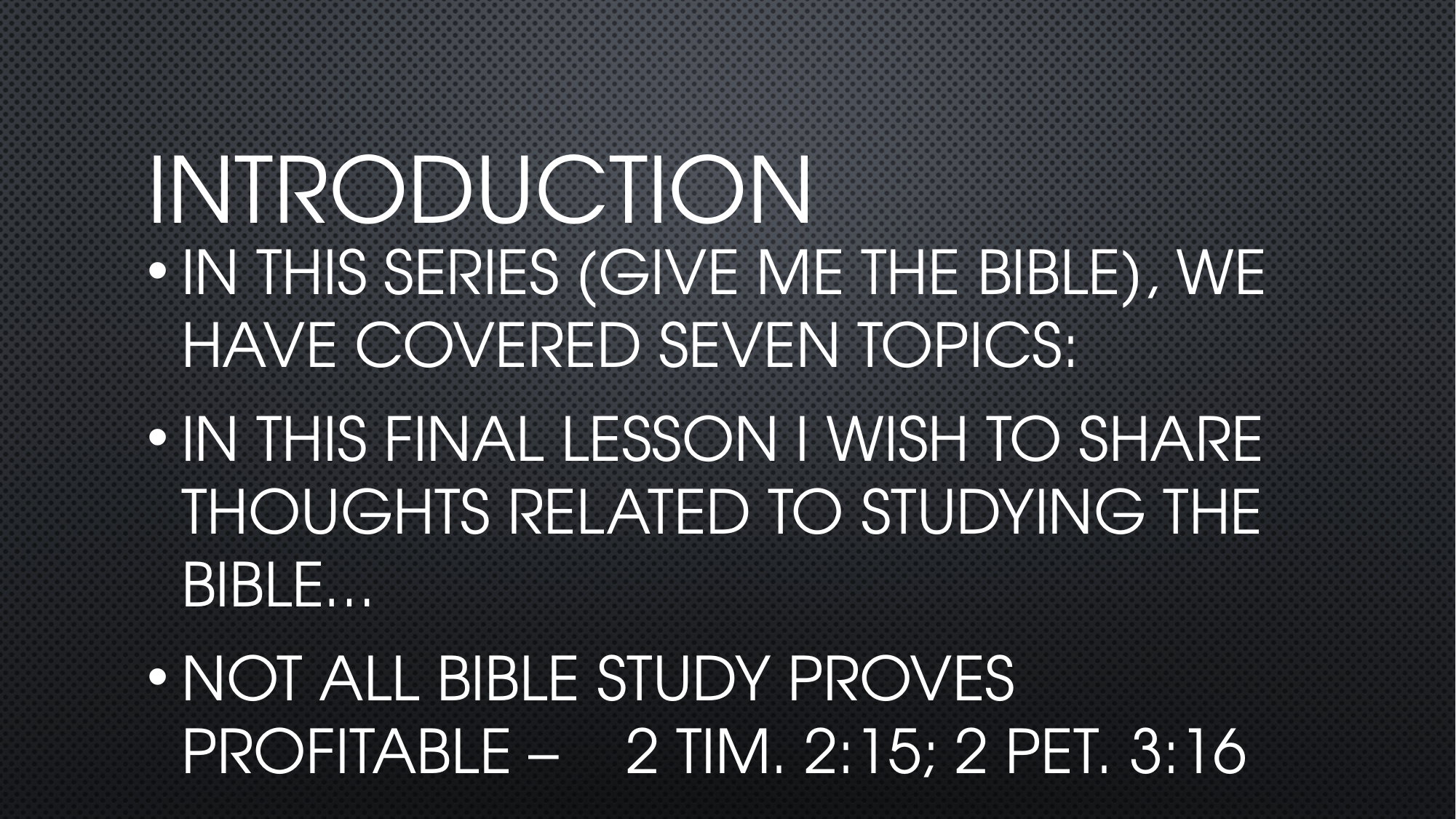

# introduction
In this series (Give Me The Bible), we have covered seven topics:
In this final lesson I wish to share thoughts related to studying the Bible…
Not all Bible study proves profitable –    2 tim. 2:15; 2 pet. 3:16